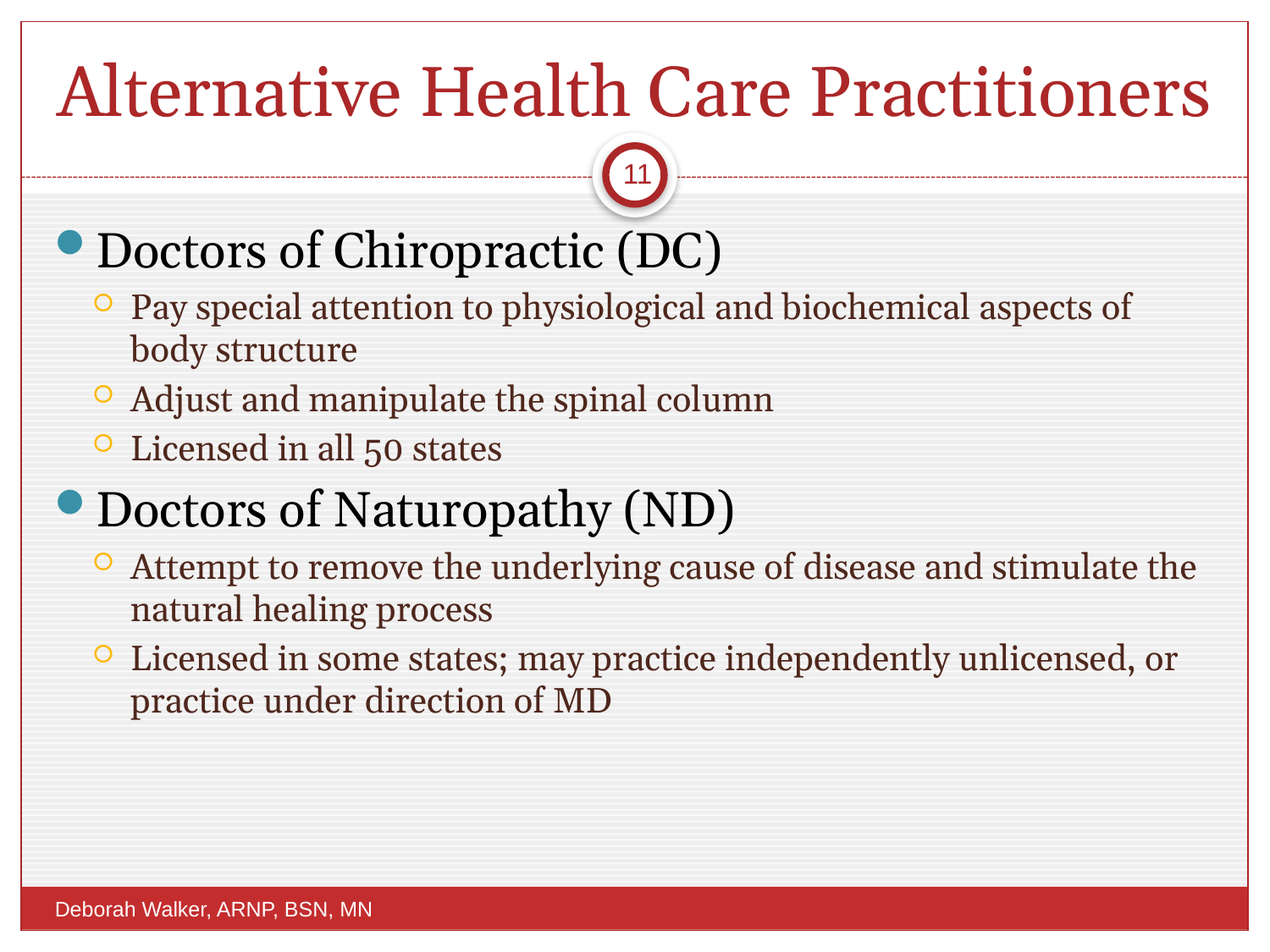

# Alternative Health Care Practitioners
11
Doctors of Chiropractic (DC)
Pay special attention to physiological and biochemical aspects of body structure
Adjust and manipulate the spinal column
Licensed in all 50 states
Doctors of Naturopathy (ND)
Attempt to remove the underlying cause of disease and stimulate the natural healing process
Licensed in some states; may practice independently unlicensed, or practice under direction of MD
Deborah Walker, ARNP, BSN, MN